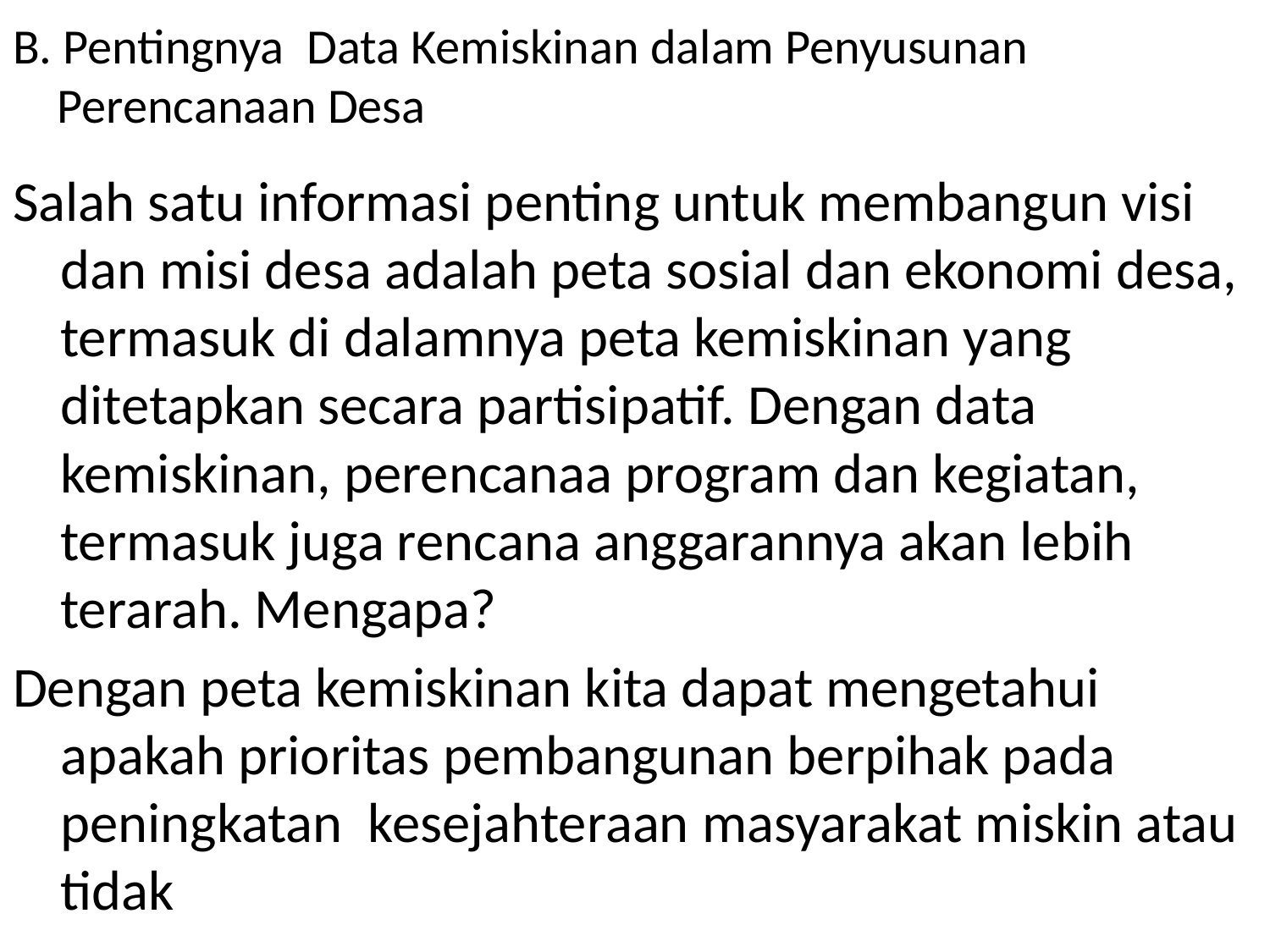

# B. Pentingnya  Data Kemiskinan dalam Penyusunan Perencanaan Desa
Salah satu informasi penting untuk membangun visi dan misi desa adalah peta sosial dan ekonomi desa, termasuk di dalamnya peta kemiskinan yang ditetapkan secara partisipatif. Dengan data kemiskinan, perencanaa program dan kegiatan, termasuk juga rencana anggarannya akan lebih terarah. Mengapa?
Dengan peta kemiskinan kita dapat mengetahui apakah prioritas pembangunan berpihak pada peningkatan  kesejahteraan masyarakat miskin atau tidak